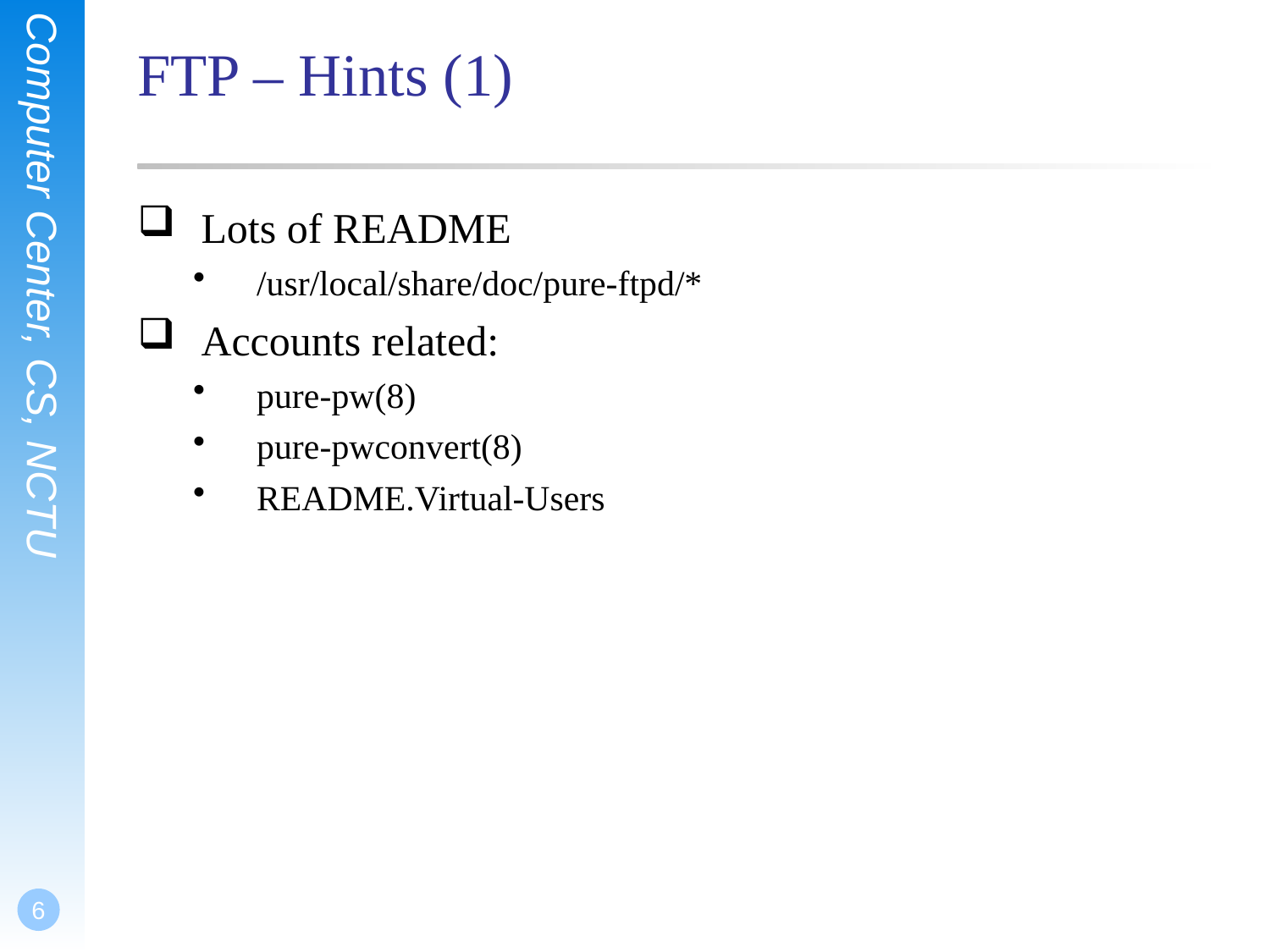

# FTP – Hints (1)
Lots of README
/usr/local/share/doc/pure-ftpd/*
Accounts related:
pure-pw(8)
pure-pwconvert(8)
README.Virtual-Users